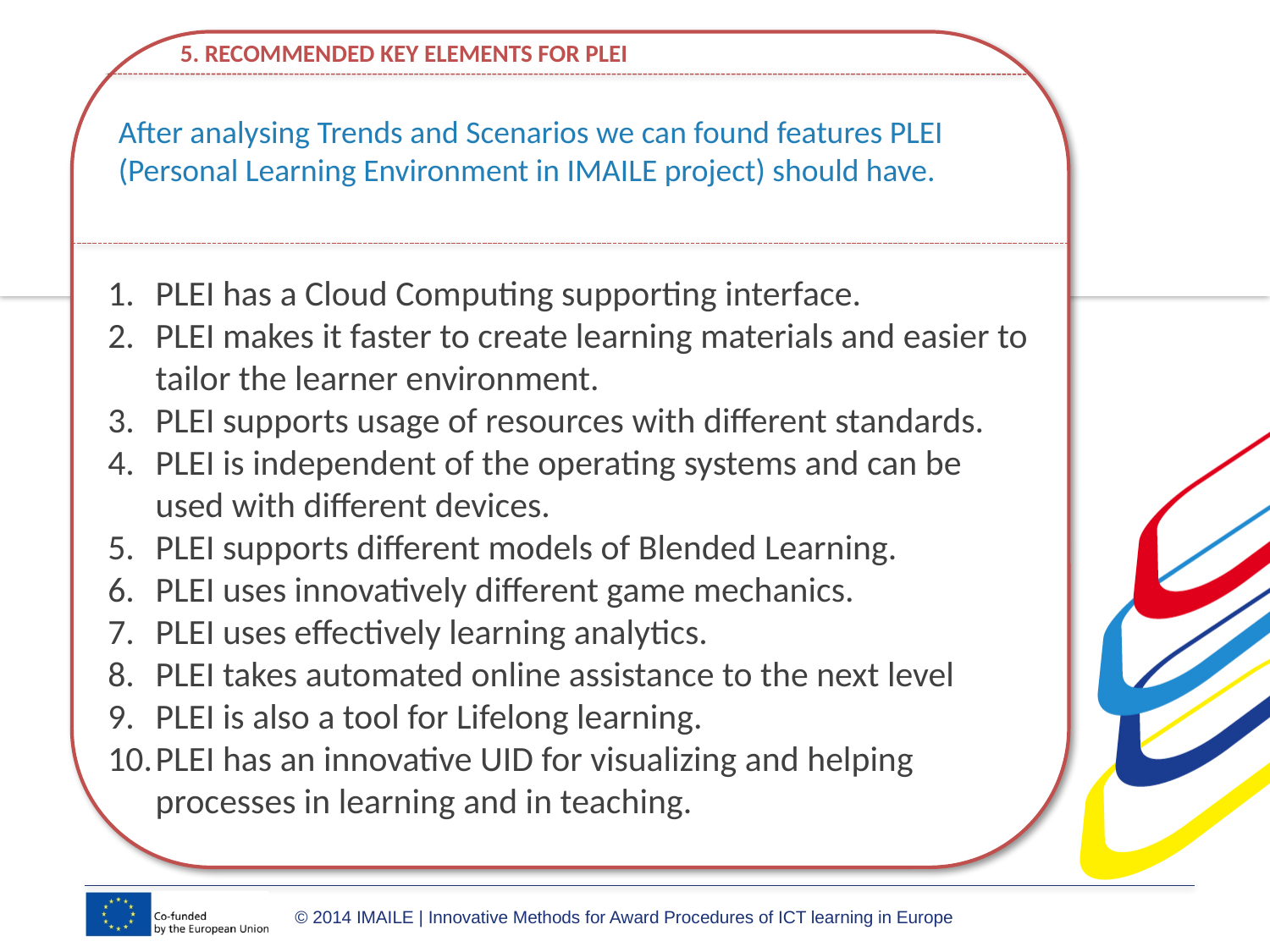

5. RECOMMENDED KEY ELEMENTS FOR PLEI

After analysing Trends and Scenarios we can found features PLEI (Personal Learning Environment in IMAILE project) should have.
PLEI has a Cloud Computing supporting interface.
PLEI makes it faster to create learning materials and easier to tailor the learner environment.
PLEI supports usage of resources with different standards.
PLEI is independent of the operating systems and can be used with different devices.
PLEI supports different models of Blended Learning.
PLEI uses innovatively different game mechanics.
PLEI uses effectively learning analytics.
PLEI takes automated online assistance to the next level
PLEI is also a tool for Lifelong learning.
PLEI has an innovative UID for visualizing and helping processes in learning and in teaching.